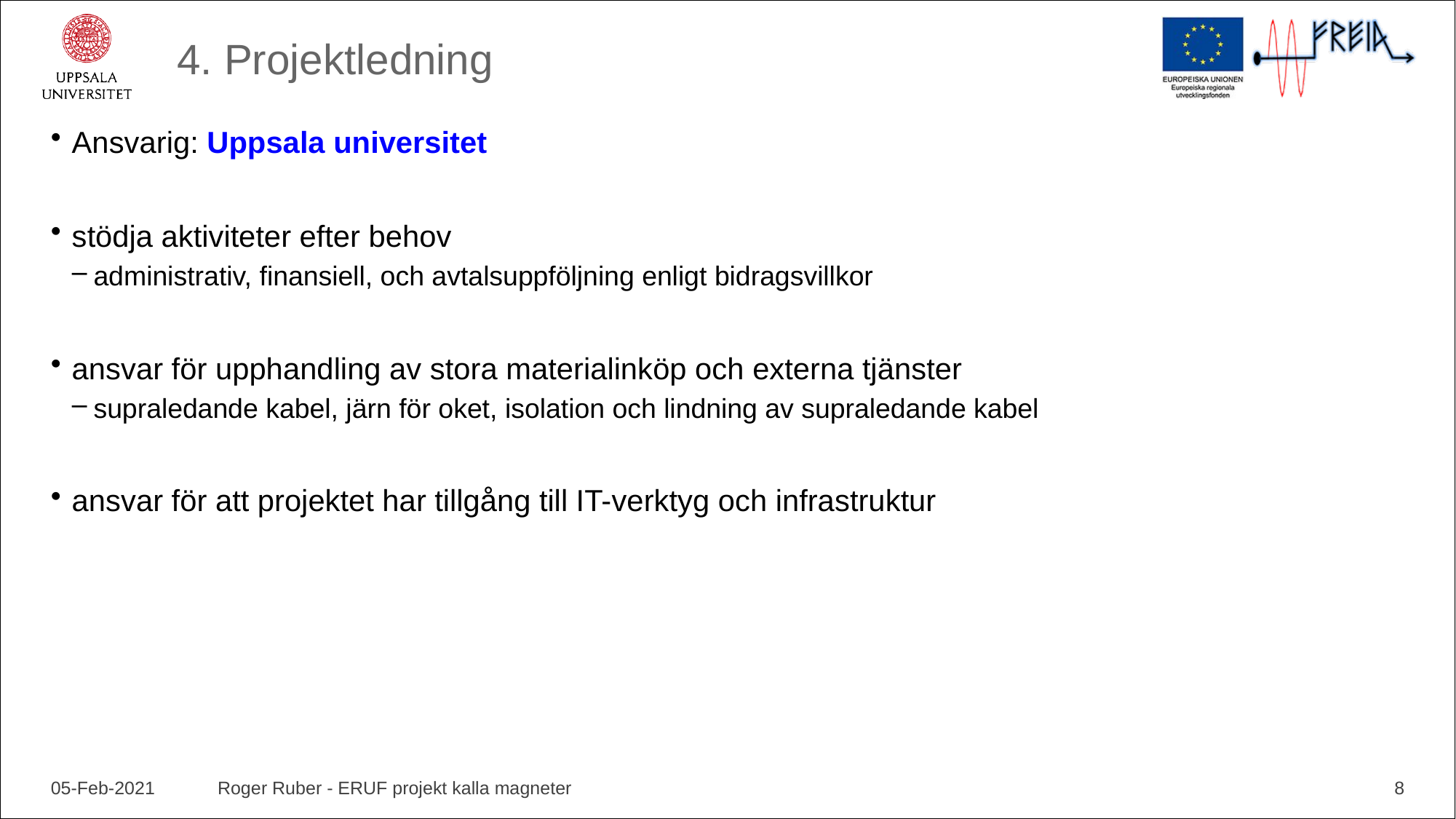

# 4. Projektledning
Ansvarig: Uppsala universitet

stödja aktiviteter efter behov
administrativ, finansiell, och avtalsuppföljning enligt bidragsvillkor

ansvar för upphandling av stora materialinköp och externa tjänster
supraledande kabel, järn för oket, isolation och lindning av supraledande kabel

ansvar för att projektet har tillgång till IT-verktyg och infrastruktur

05-Feb-2021
Roger Ruber - ERUF projekt kalla magneter
8